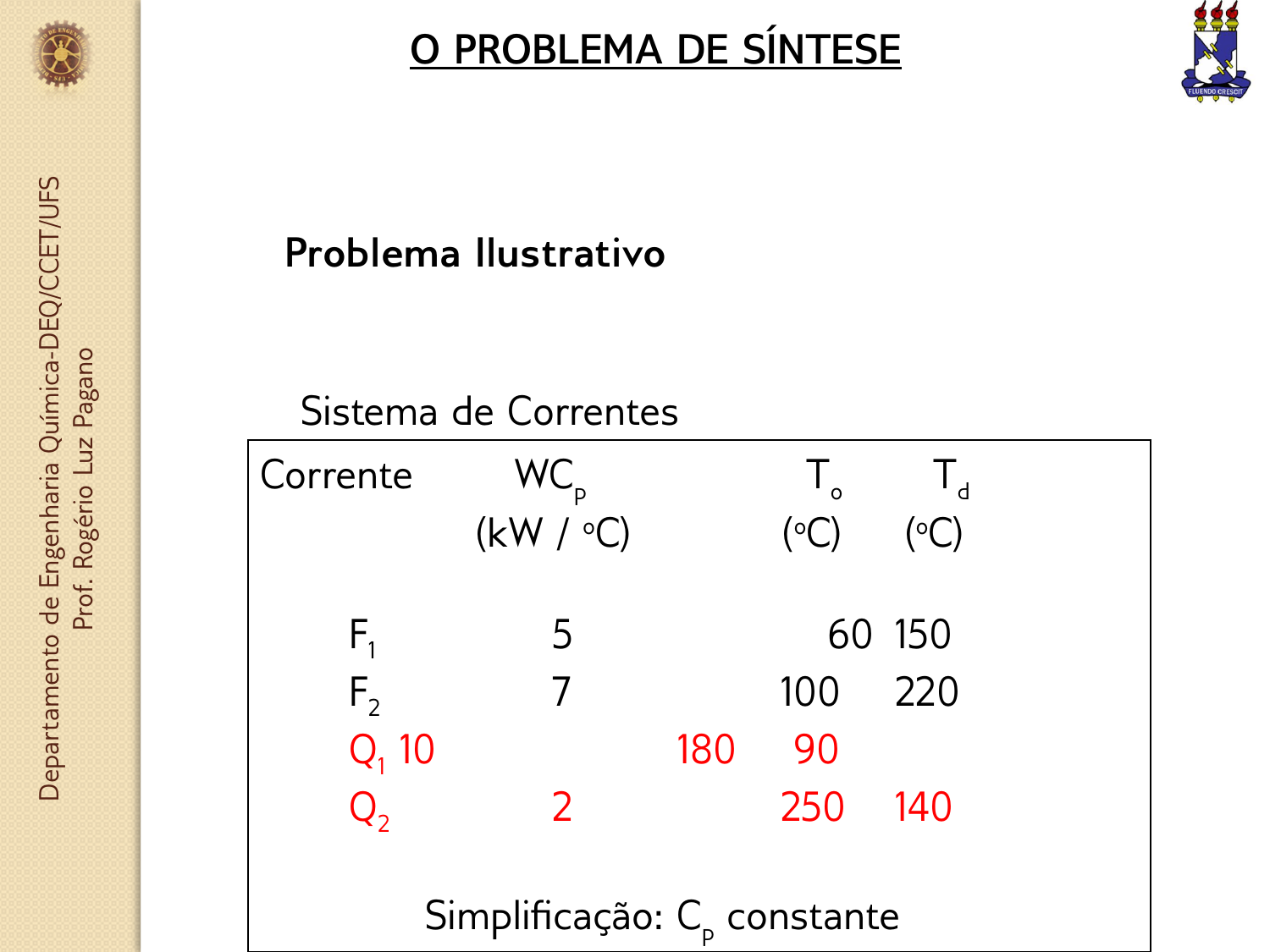

O PROBLEMA DE SÍNTESE
Problema Ilustrativo
Sistema de Correntes
Corrente	WCp		   To	   Td
	       (kW / oC)            (oC)     (oC)

       F1		   5                    60	150
       F2		   7	           100	220
       Q1	 10                   180	  90
       Q2	   2	           250	140

             Simplificação: Cp constante